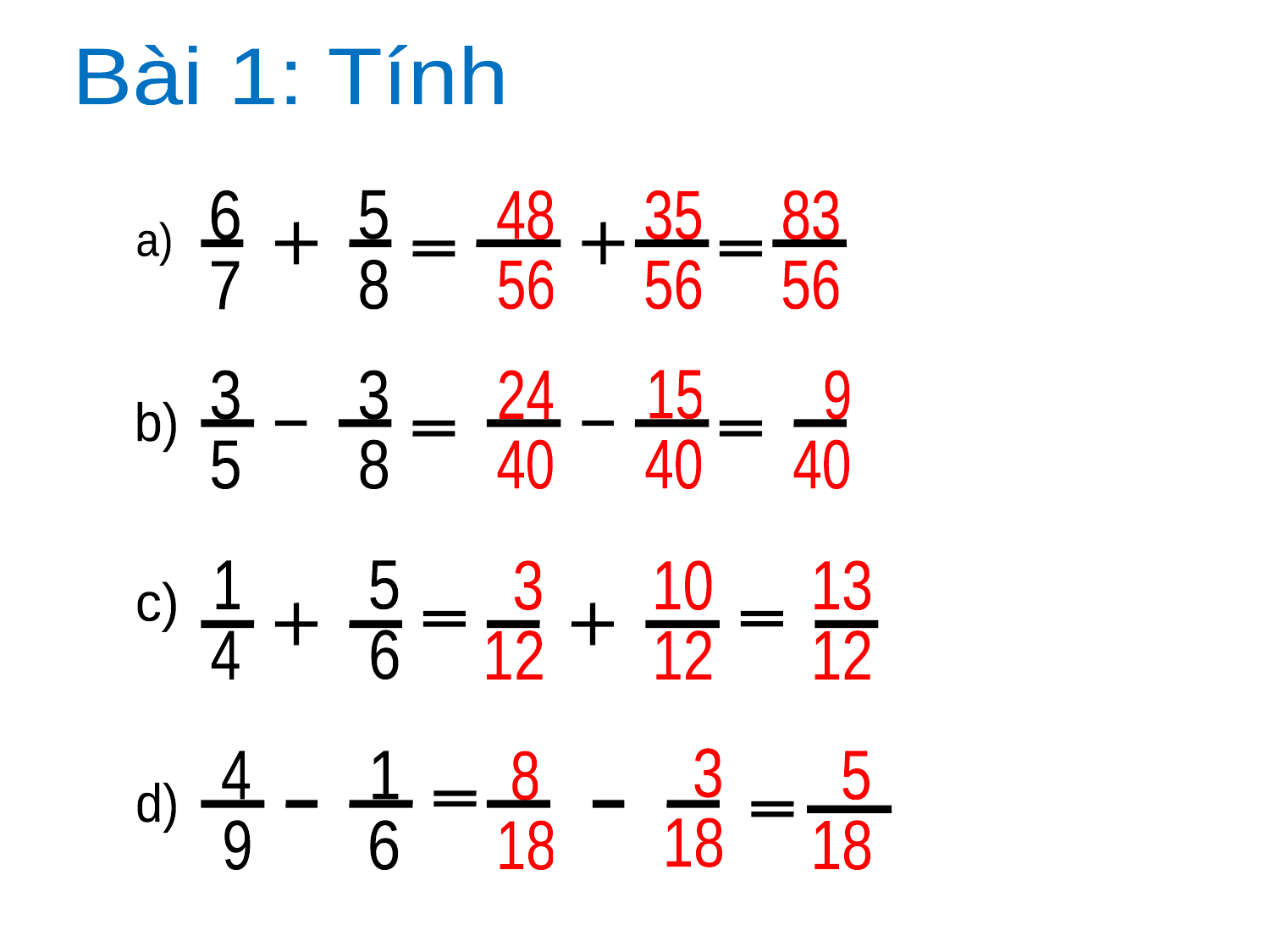

Bài 1: Tính
6
7
5
8
a)

3
5
3
8
b)

1
4
5
6
c)

4
9
1
6
d)

48
56
35
56
83
56

24
40
15
40
 9
40

 3
12
10
12
13
12

 3
18
8
18
 5
18